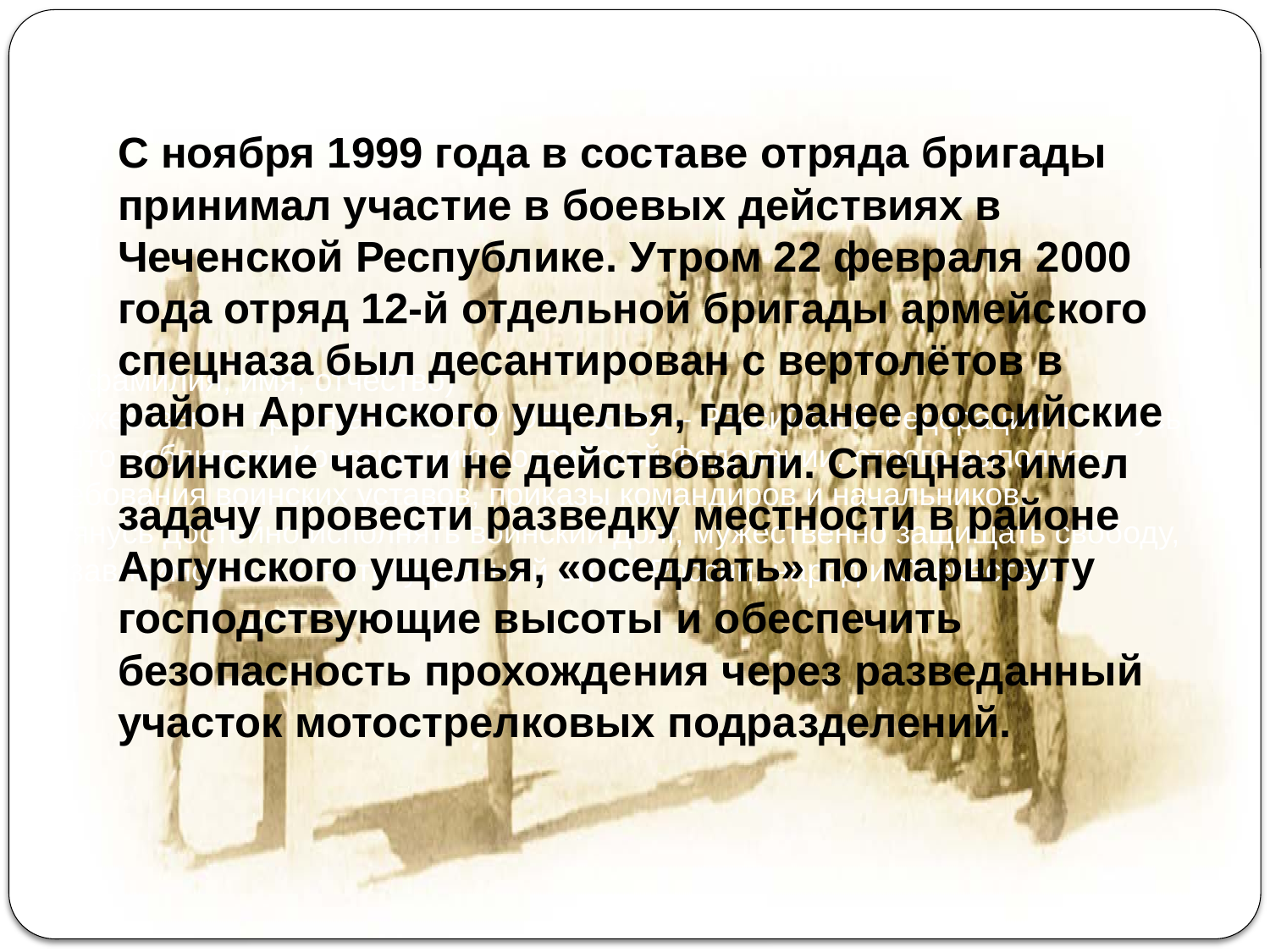

С ноября 1999 года в составе отряда бригады принимал участие в боевых действиях в Чеченской Республике. Утром 22 февраля 2000 года отряд 12-й отдельной бригады армейского спецназа был десантирован с вертолётов в район Аргунского ущелья, где ранее российские воинские части не действовали. Спецназ имел задачу провести разведку местности в районе Аргунского ущелья, «оседлать» по маршруту господствующие высоты и обеспечить безопасность прохождения через разведанный участок мотострелковых подразделений.